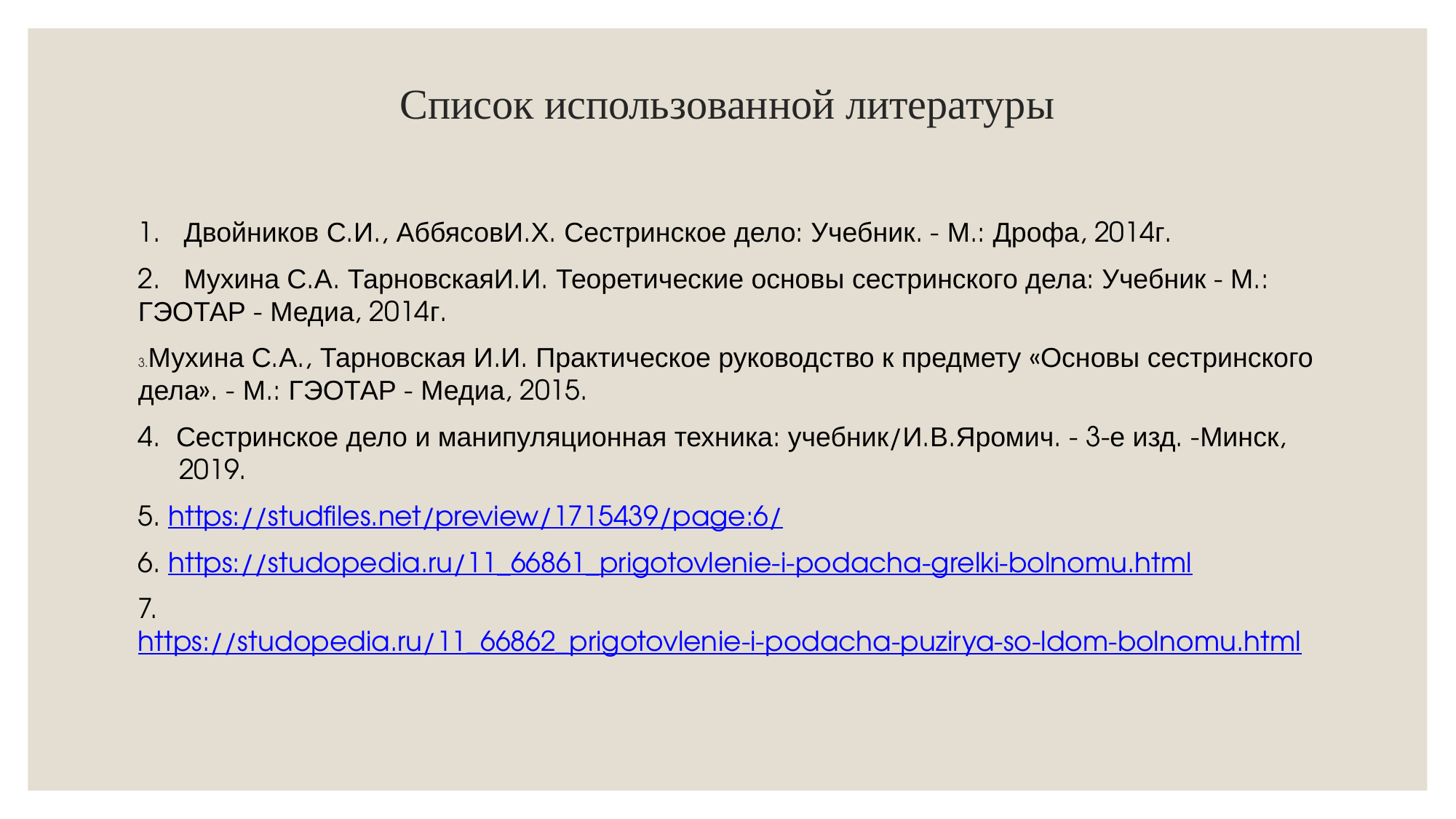

Список использованной литературы
1.   Двойников С.И., АббясовИ.Х. Сестринское дело: Учебник. - М.: Дрофа, 2014г.
2.   Мухина С.А. ТарновскаяИ.И. Теоретические основы сестринского дела: Учебник - М.: ГЭОТАР - Медиа, 2014г.
Мухина С.А., Тарновская И.И. Практическое руководство к предмету «Основы сестринского дела». - М.: ГЭОТАР - Медиа, 2015.
4.  Сестринское дело и манипуляционная техника: учебник/И.В.Яромич. - 3-е изд. -Минск, 2019.
5. https://studfiles.net/preview/1715439/page:6/
6. https://studopedia.ru/11_66861_prigotovlenie-i-podacha-grelki-bolnomu.html
7. https://studopedia.ru/11_66862_prigotovlenie-i-podacha-puzirya-so-ldom-bolnomu.html